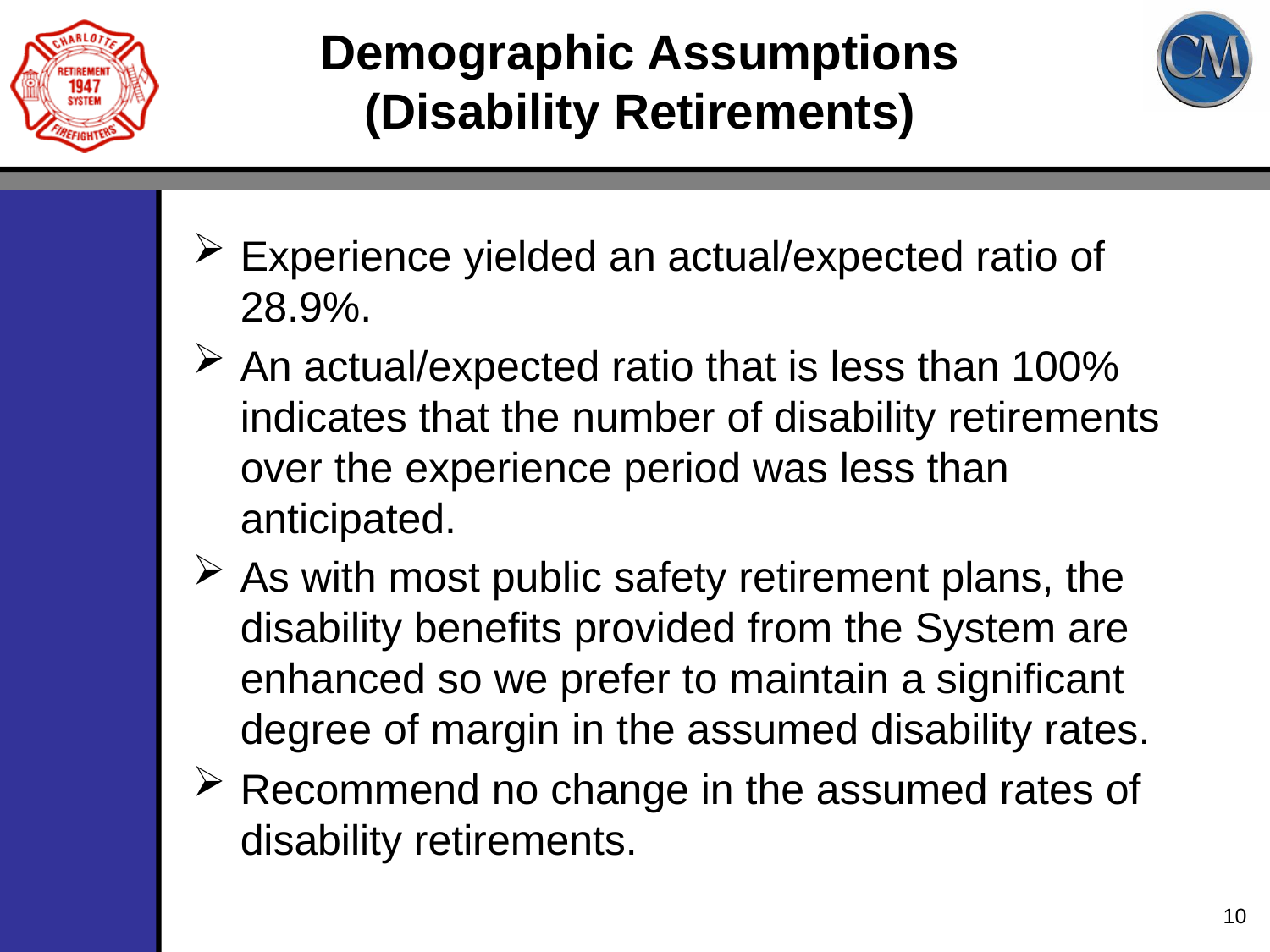

# Demographic Assumptions (Disability Retirements)
Experience yielded an actual/expected ratio of 28.9%.
An actual/expected ratio that is less than 100% indicates that the number of disability retirements over the experience period was less than anticipated.
As with most public safety retirement plans, the disability benefits provided from the System are enhanced so we prefer to maintain a significant degree of margin in the assumed disability rates.
Recommend no change in the assumed rates of disability retirements.

10